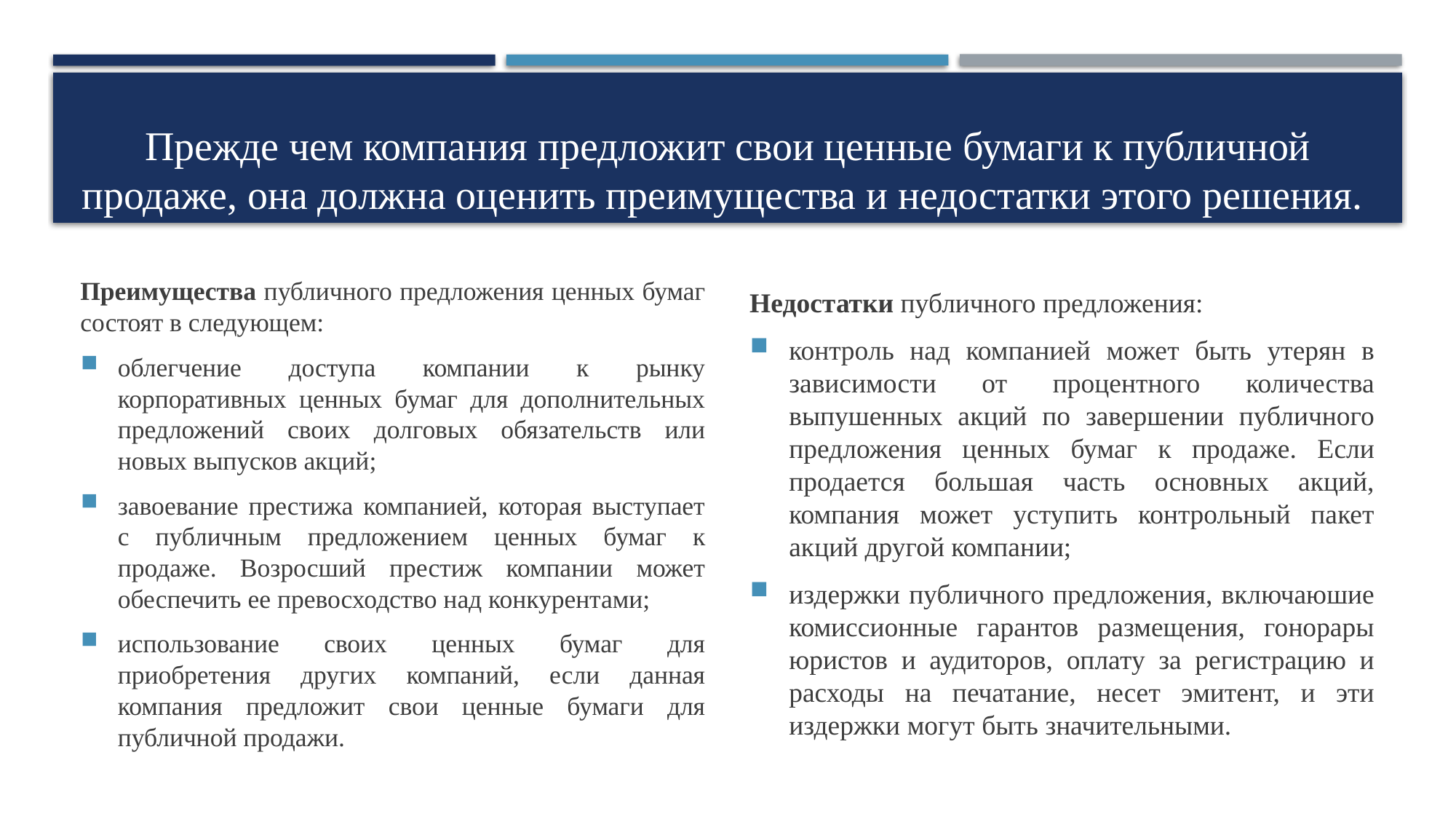

# Прежде чем компания предложит свои ценные бумаги к публичной продаже, она должна оценить преимущества и недостатки этого решения.
Преимущества публичного предложения ценных бумаг состоят в следующем:
облегчение доступа компании к рынку корпоративных ценных бумаг для дополнительных предложений своих долговых обязательств или новых выпусков акций;
завоевание престижа компанией, которая выступает с публичным предложением ценных бумаг к продаже. Возросший престиж компании может обеспечить ее превосходство над конкурентами;
использование своих ценных бумаг для приобретения других компаний, если данная компания предложит свои ценные бумаги для публичной продажи.
Недостатки публичного предложения:
контроль над компанией может быть утерян в зависимости от процентного количества выпушенных акций по завершении публичного предложения ценных бумаг к продаже. Если продается большая часть основных акций, компания может уступить контрольный пакет акций другой компании;
издержки публичного предложения, включаюшие комиссионные гарантов размещения, гонорары юристов и аудиторов, оплату за регистрацию и расходы на печатание, несет эмитент, и эти издержки могут быть значительными.